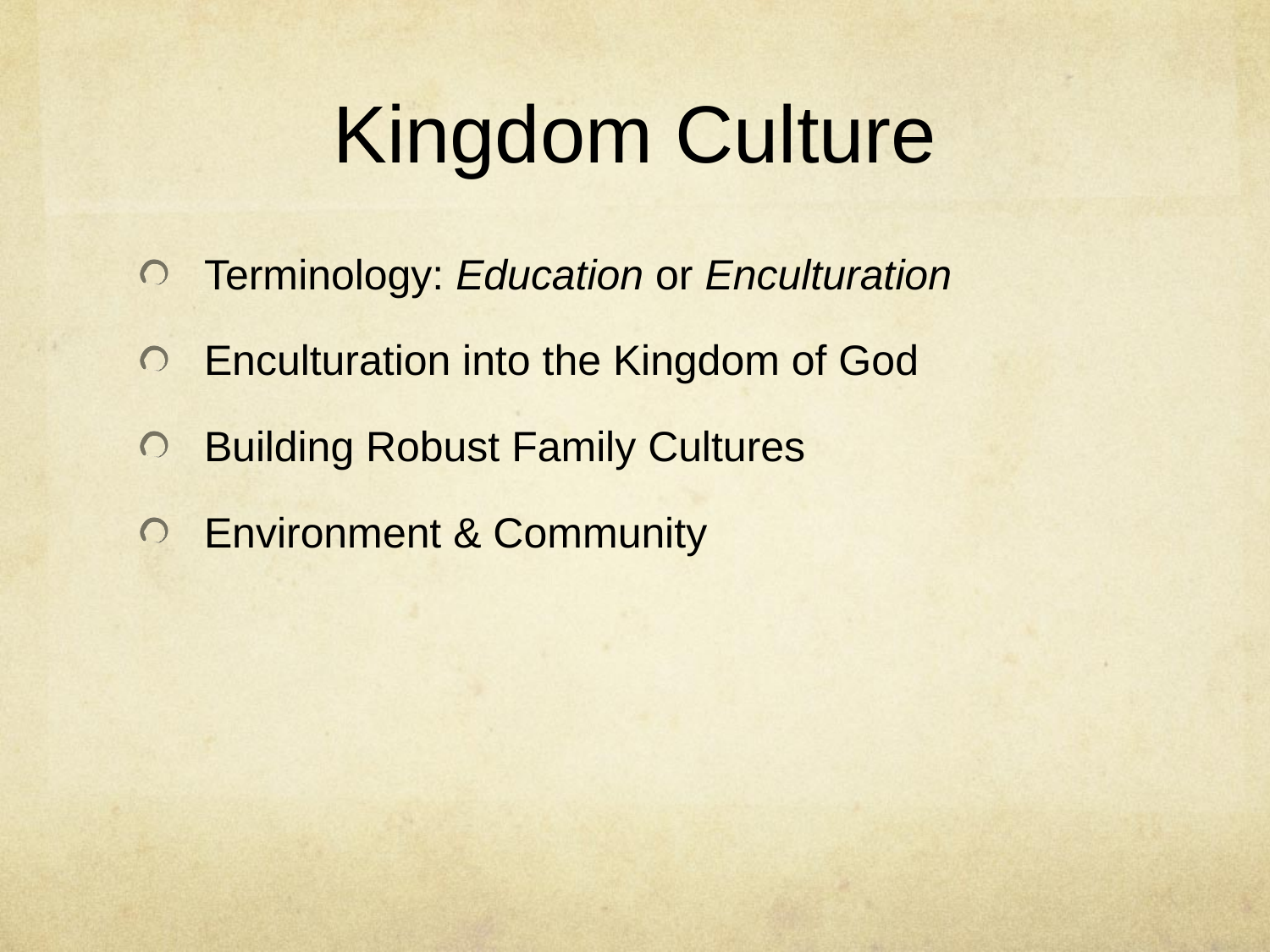

# Kingdom Culture
Terminology: Education or Enculturation
Enculturation into the Kingdom of God
Building Robust Family Cultures
Environment & Community